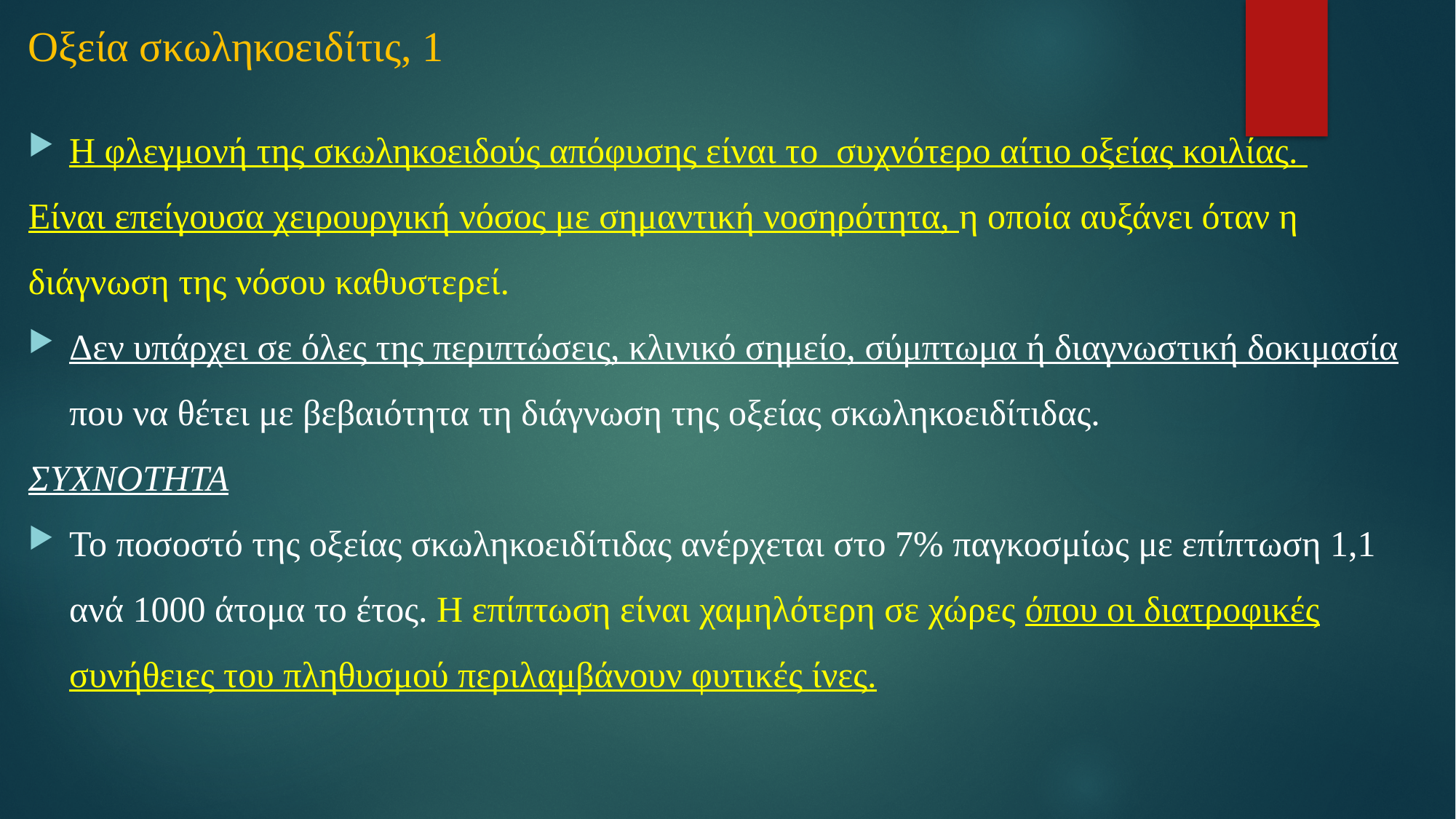

# Οξεία σκωληκοειδίτις, 1
Η φλεγμονή της σκωληκοειδούς απόφυσης είναι το  συχνότερο αίτιο οξείας κοιλίας.
Είναι επείγουσα χειρουργική νόσος με σημαντική νοσηρότητα, η οποία αυξάνει όταν η διάγνωση της νόσου καθυστερεί.
Δεν υπάρχει σε όλες της περιπτώσεις, κλινικό σημείο, σύμπτωμα ή διαγνωστική δοκιμασία που να θέτει με βεβαιότητα τη διάγνωση της οξείας σκωληκοειδίτιδας.
ΣΥΧΝΟΤΗΤΑ
Το ποσοστό της οξείας σκωληκοειδίτιδας ανέρχεται στο 7% παγκοσμίως με επίπτωση 1,1 ανά 1000 άτομα το έτος. Η επίπτωση είναι χαμηλότερη σε χώρες όπου οι διατροφικές συνήθειες του πληθυσμού περιλαμβάνουν φυτικές ίνες.